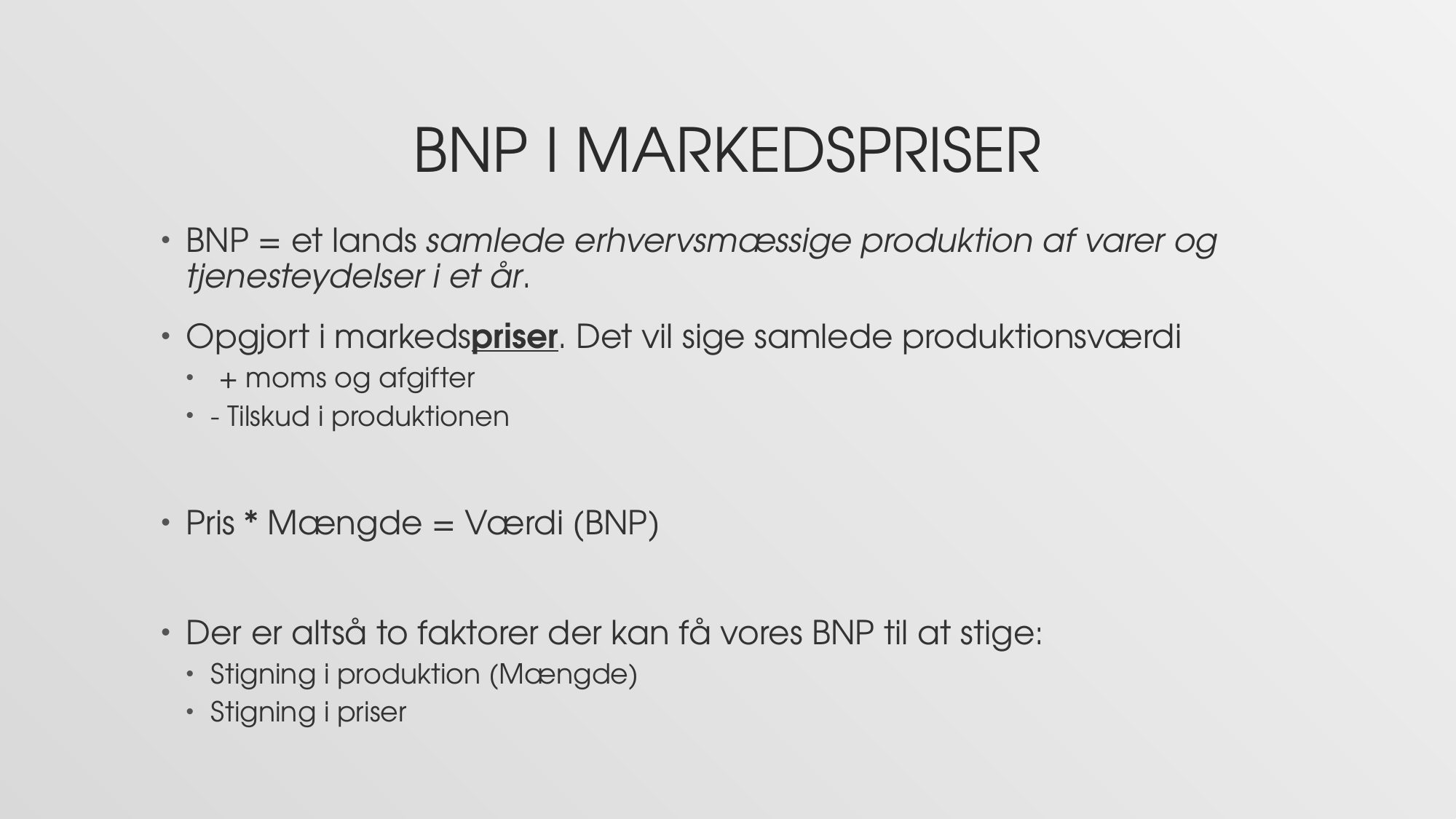

# BNP i markedspriser
BNP = et lands samlede erhvervsmæssige produktion af varer og tjenesteydelser i et år.
Opgjort i markedspriser. Det vil sige samlede produktionsværdi
 + moms og afgifter
- Tilskud i produktionen

Pris * Mængde = Værdi (BNP)

Der er altså to faktorer der kan få vores BNP til at stige:
Stigning i produktion (Mængde)
Stigning i priser